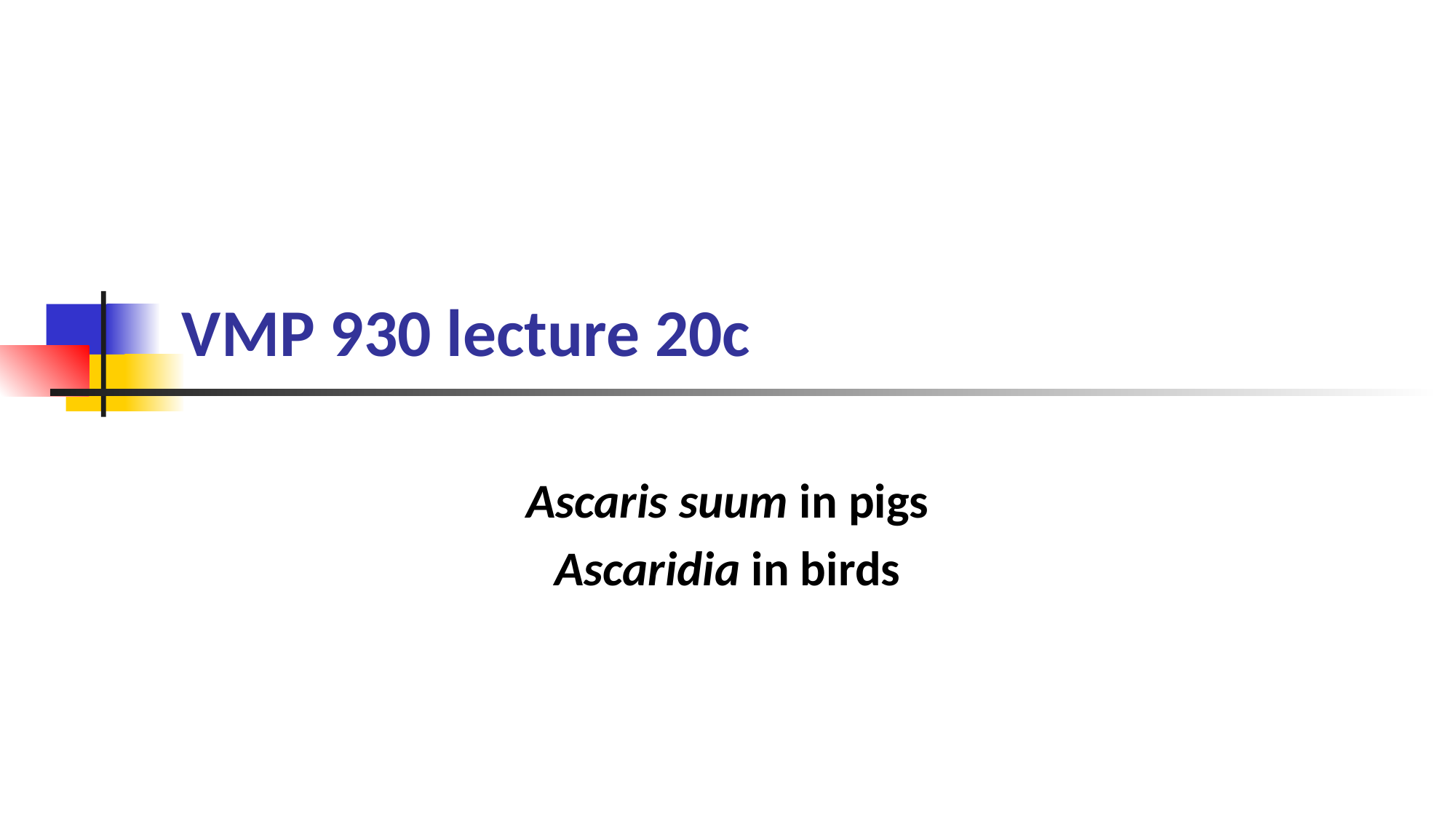

# VMP 930 lecture 20c
Ascaris suum in pigs
Ascaridia in birds